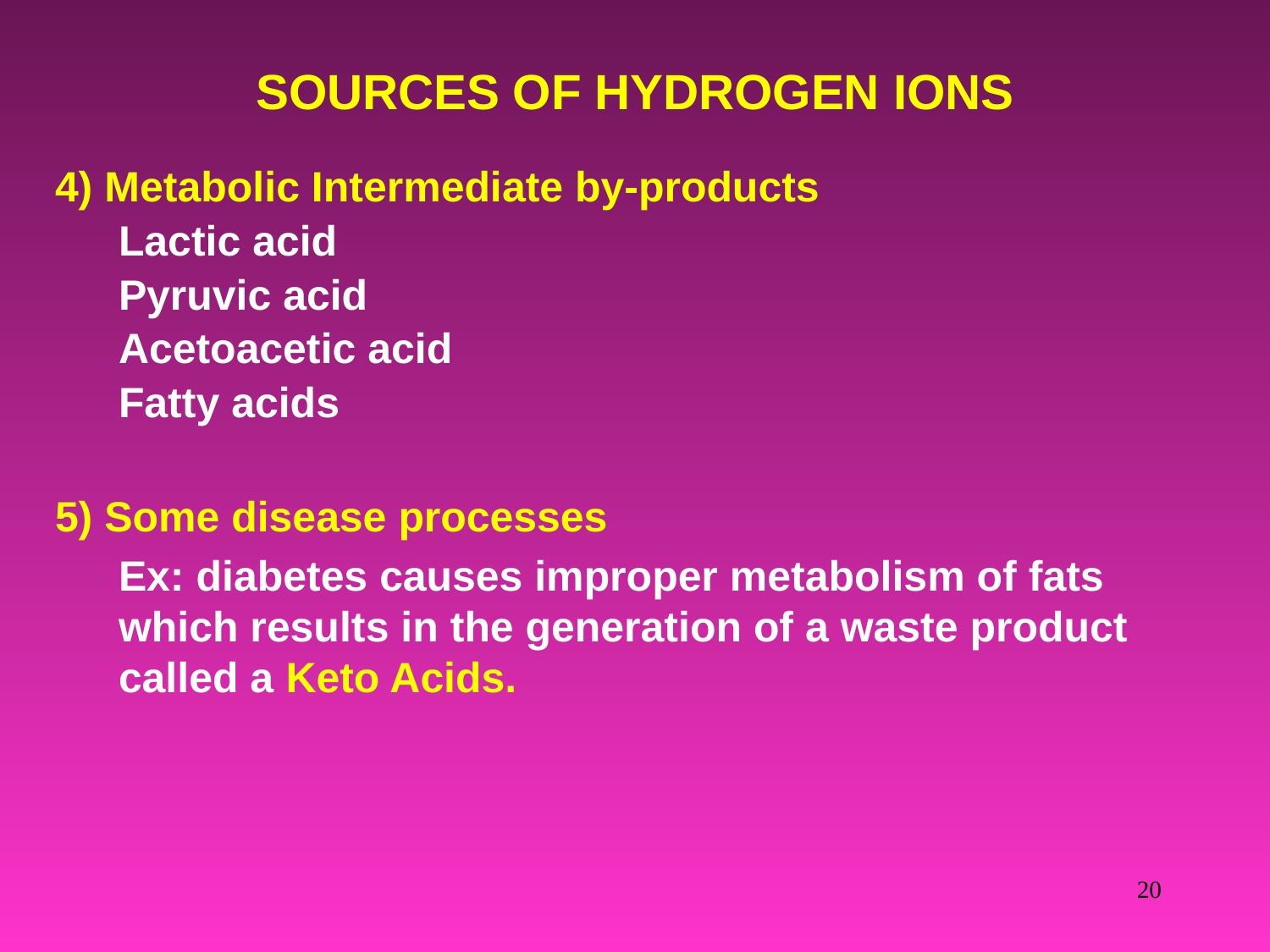

# SOURCES OF HYDROGEN IONS
4) Metabolic Intermediate by-products
Lactic acid
Pyruvic acid
Acetoacetic acid
Fatty acids

5) Some disease processes
Ex: diabetes causes improper metabolism of fats which results in the generation of a waste product called a Keto Acids.

20